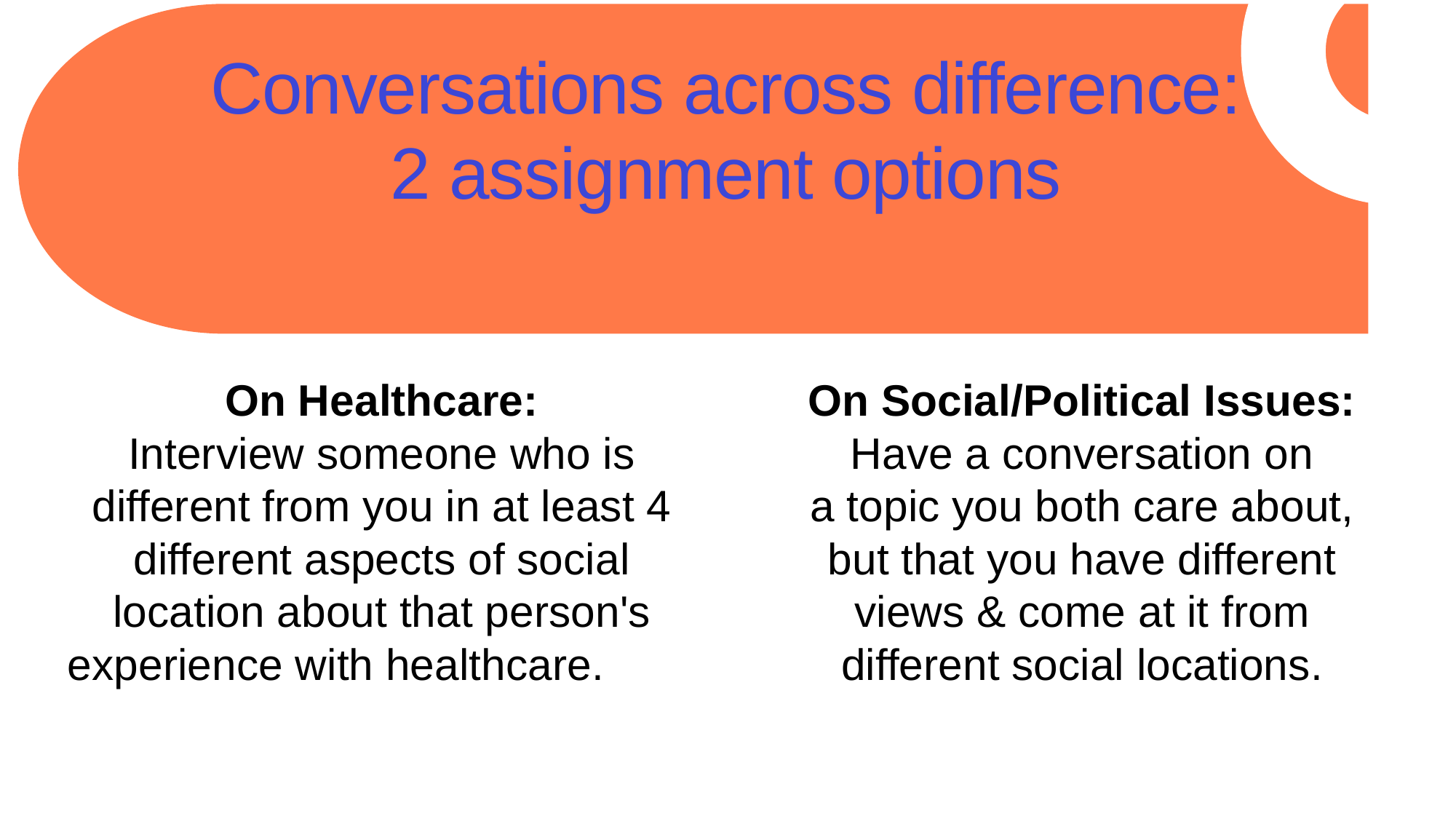

Conversations across difference:
2 assignment options

On Social/Political Issues:
Have a conversation on a topic you both care about, but that you have different views & come at it from different social locations.

On Healthcare:
Interview someone who is different from you in at least 4 different aspects of social location about that person's experience with healthcare.